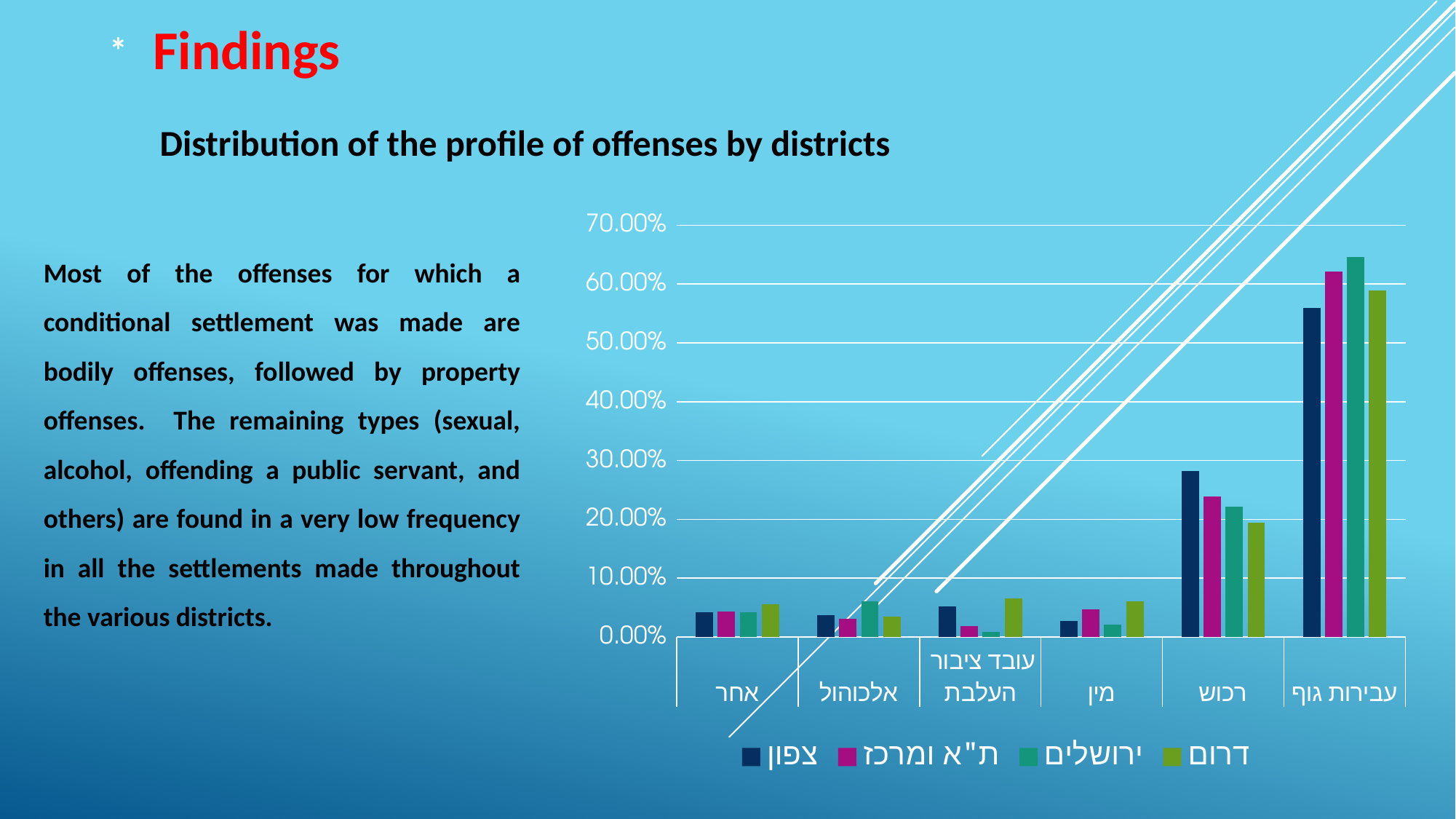

*
Findings

Distribution of the profile of offenses by districts

### Chart

| Category | צפון | ת"א ומרכז | ירושלים | דרום |
|---|---|---|---|---|
|  | 0.042 | 0.043 | 0.042 | 0.055 |
|  | 0.037 | 0.031 | 0.061 | 0.035 |
|  עובד ציבור | 0.052 | 0.019 | 0.009 | 0.066 |
|  | 0.027 | 0.047 | 0.021 | 0.061 |
|  | 0.282 | 0.239 | 0.221 | 0.194 |
|  | 0.56 | 0.621 | 0.646 | 0.589 |
Most of the offenses for which a conditional settlement was made are bodily offenses, followed by property offenses.  The remaining types (sexual, alcohol, offending a public servant, and others) are found in a very low frequency in all the settlements made throughout the various districts.